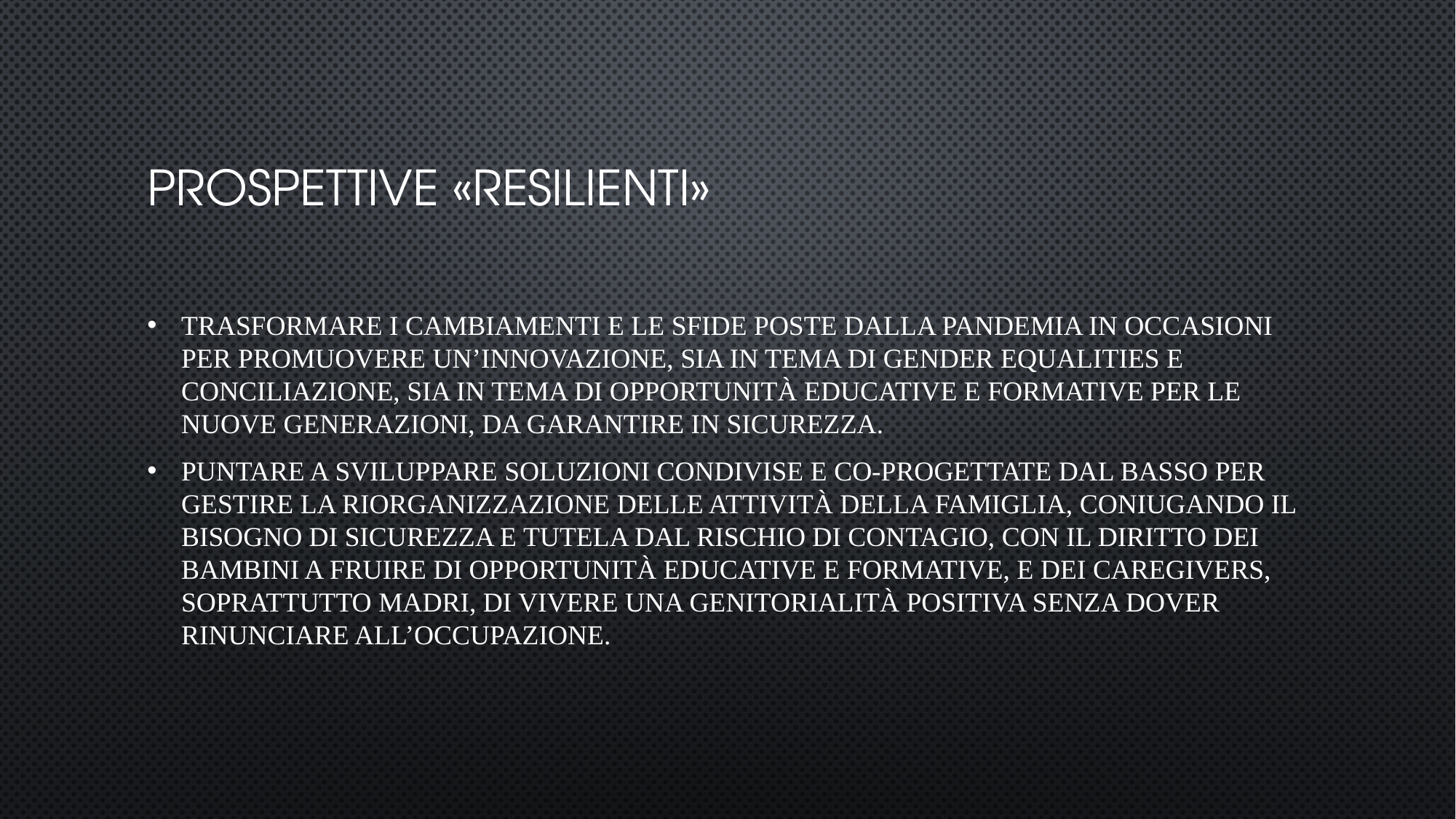

# Prospettive «resilienti»
trasformare i cambiamenti e le sfide poste dalla pandemia in occasioni per promuovere un’innovazione, sia in tema di gender equalities e conciliazione, sia in tema di opportunità educative e formative per le nuove generazioni, da garantire in sicurezza.
puntare a sviluppare soluzioni condivise e co-progettate dal basso per gestire la riorganizzazione delle attività della famiglia, coniugando il bisogno di sicurezza e tutela dal rischio di contagio, con il diritto dei bambini a fruire di opportunità educative e formative, e dei caregivers, soprattutto madri, di vivere una genitorialità positiva senza dover rinunciare all’occupazione.